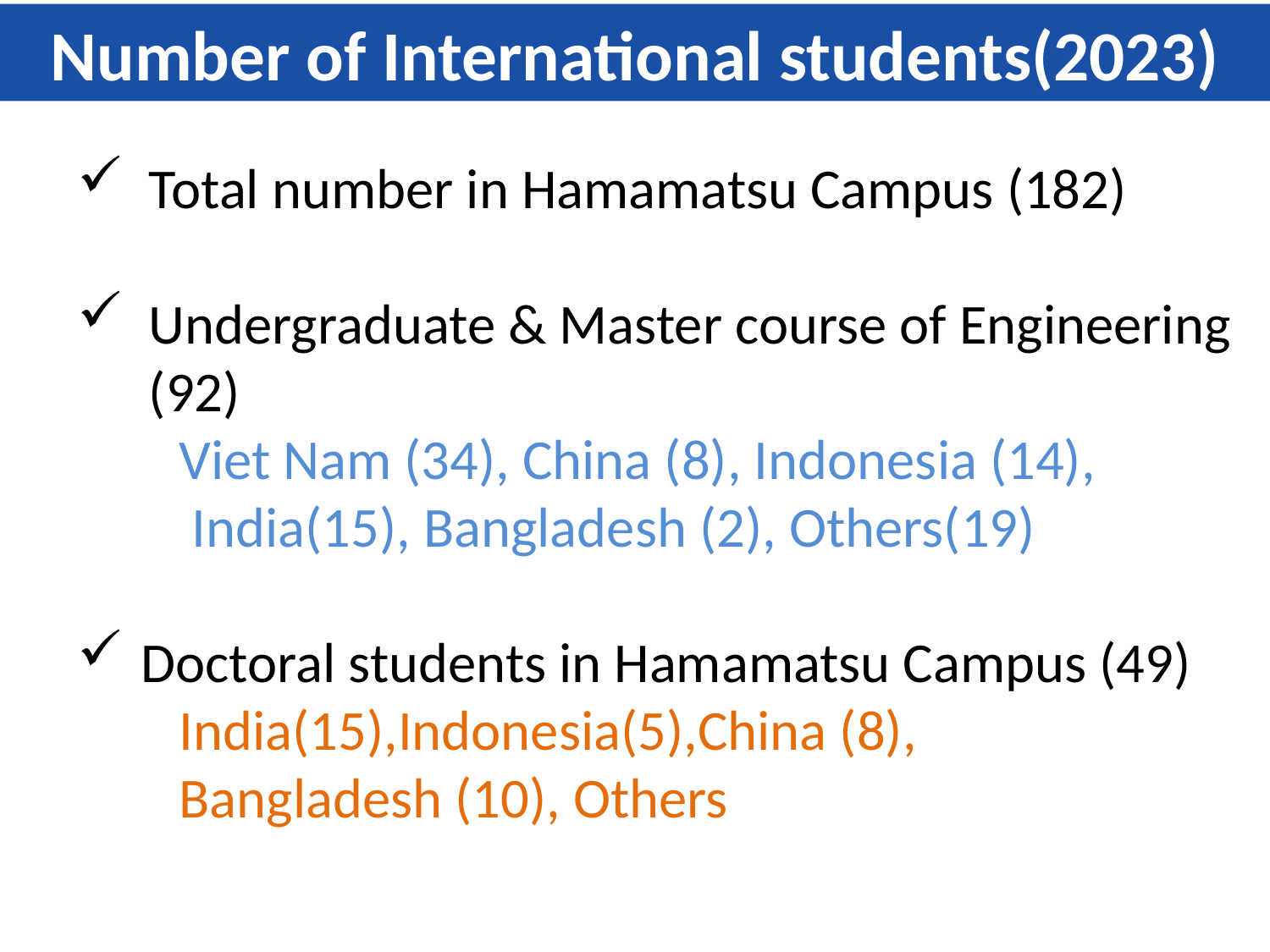

Number of International students(2023)
Total number in Hamamatsu Campus (182)

Undergraduate & Master course of Engineering (92)
        Viet Nam (34), China (8), Indonesia (14),
         India(15), Bangladesh (2), Others(19)

Doctoral students in Hamamatsu Campus (49)
   India(15),Indonesia(5),China (8),
   Bangladesh (10), Others